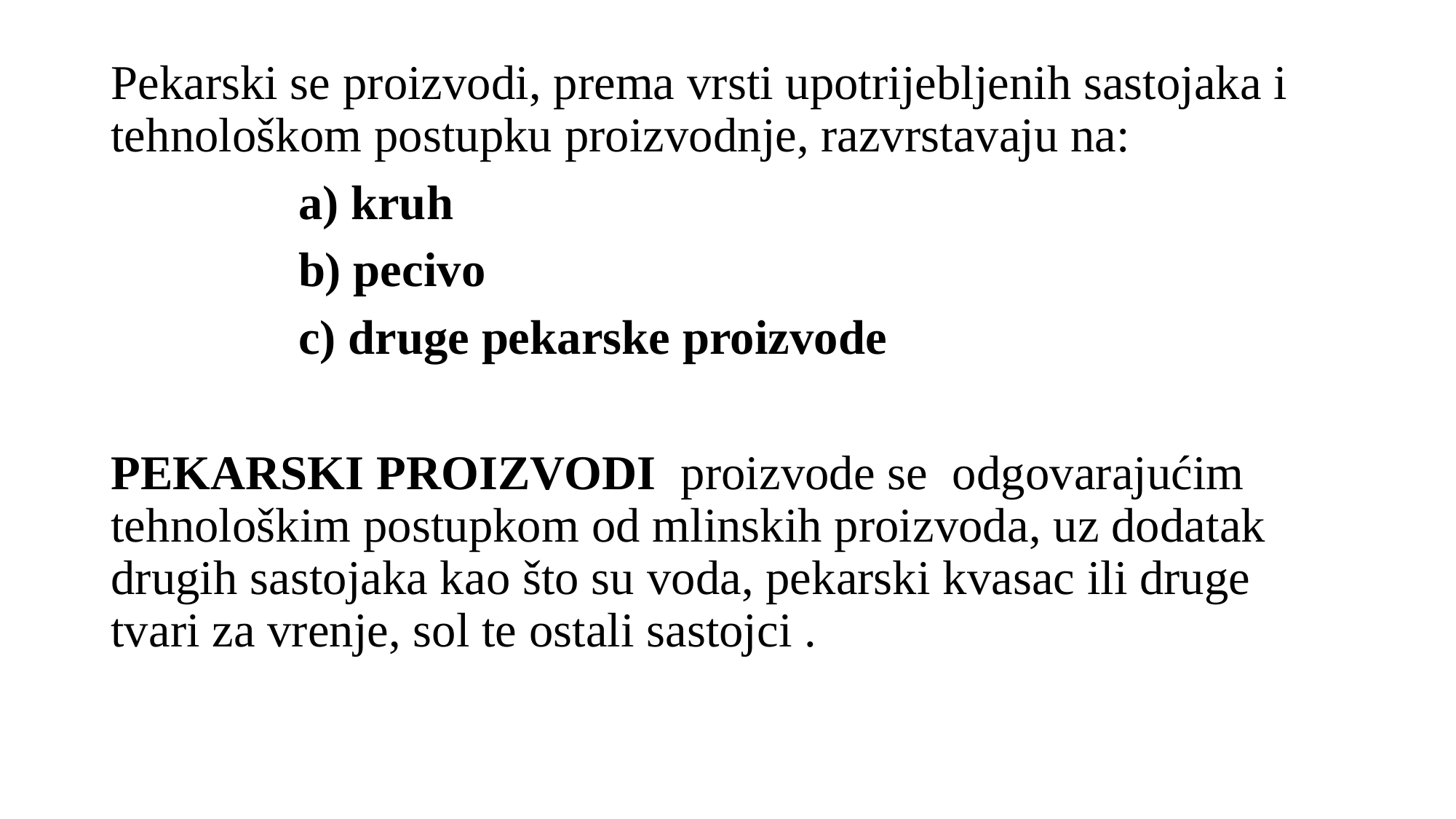

Pekarski se proizvodi, prema vrsti upotrijebljenih sastojaka i tehnološkom postupku proizvodnje, razvrstavaju na:
a) kruh
b) pecivo
c) druge pekarske proizvode

PEKARSKI PROIZVODI  proizvode se  odgovarajućim tehnološkim postupkom od mlinskih proizvoda, uz dodatak drugih sastojaka kao što su voda, pekarski kvasac ili druge tvari za vrenje, sol te ostali sastojci .